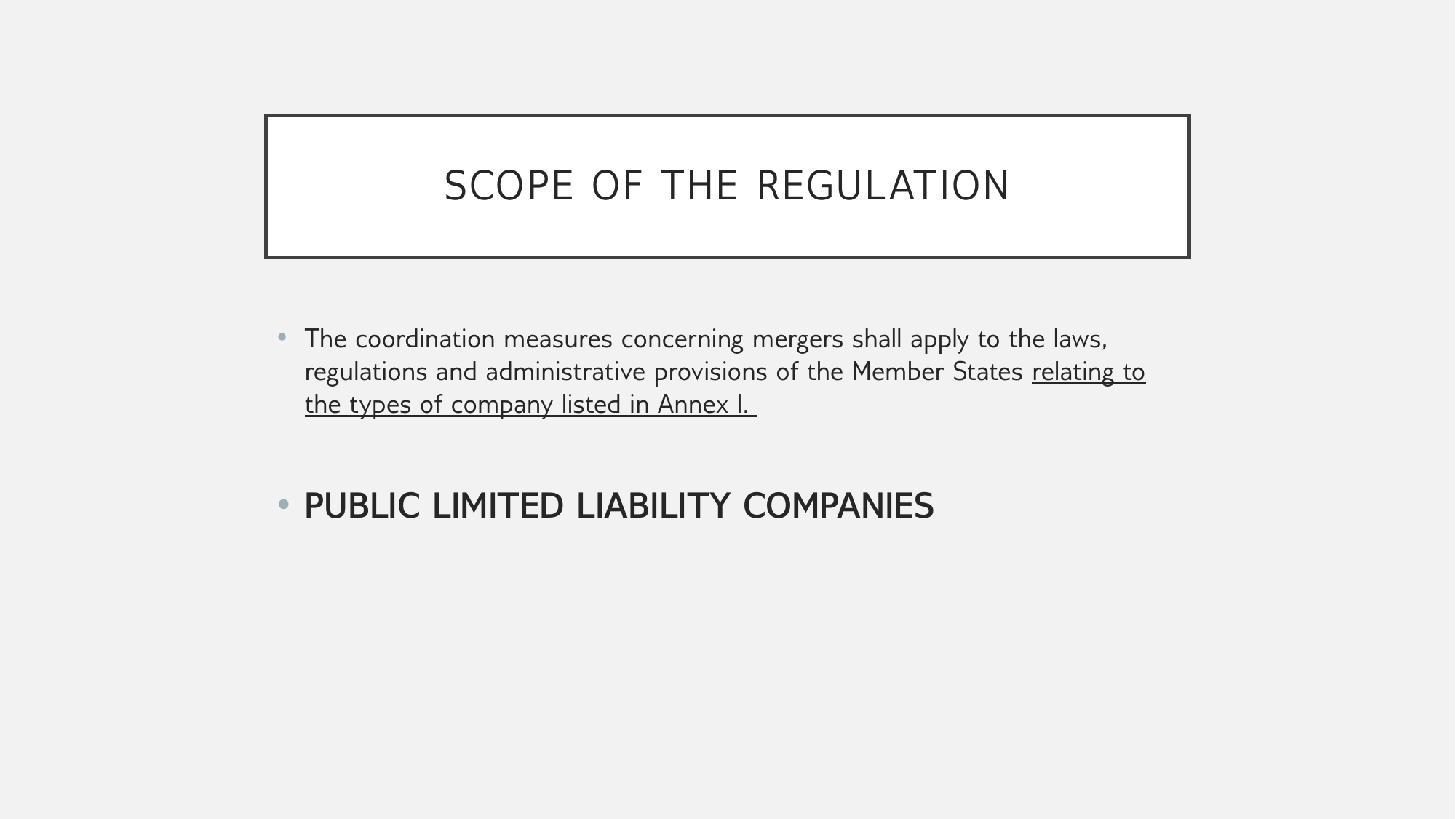

# Scope of the regulation
The coordination measures concerning mergers shall apply to the laws, regulations and administrative provisions of the Member States relating to the types of company listed in Annex I.

PUBLIC LIMITED LIABILITY COMPANIES